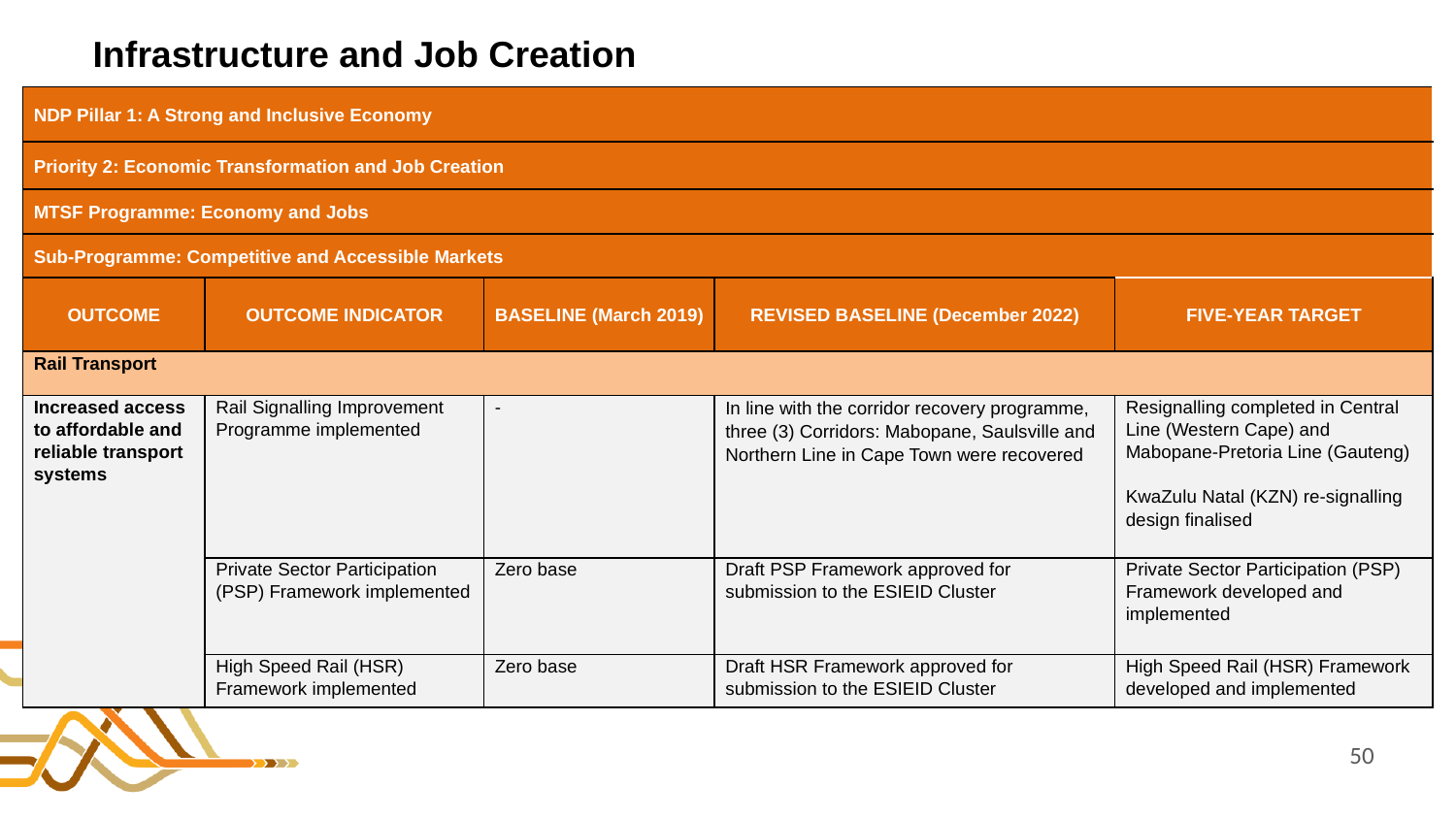

# Infrastructure and Job Creation
| NDP Pillar 1: A Strong and Inclusive Economy |  |  |  |  |
| --- | --- | --- | --- | --- |
| Priority 2: Economic Transformation and Job Creation |  |  |  |  |
| MTSF Programme: Economy and Jobs |  |  |  |  |
| Sub-Programme: Competitive and Accessible Markets |  |  |  |  |
| OUTCOME | OUTCOME INDICATOR | BASELINE (March 2019) | REVISED BASELINE (December 2022) | FIVE-YEAR TARGET |
| Rail Transport |  |  |  |  |
| Increased access to affordable and reliable transport systems | Rail Signalling Improvement Programme implemented | - | In line with the corridor recovery programme, three (3) Corridors: Mabopane, Saulsville and Northern Line in Cape Town were recovered | Resignalling completed in Central Line (Western Cape) and Mabopane-Pretoria Line (Gauteng) KwaZulu Natal (KZN) re-signalling design finalised |
|  | Private Sector Participation (PSP) Framework implemented | Zero base | Draft PSP Framework approved for submission to the ESIEID Cluster | Private Sector Participation (PSP) Framework developed and implemented |
|  | High Speed Rail (HSR) Framework implemented | Zero base | Draft HSR Framework approved for submission to the ESIEID Cluster | High Speed Rail (HSR) Framework developed and implemented |
50